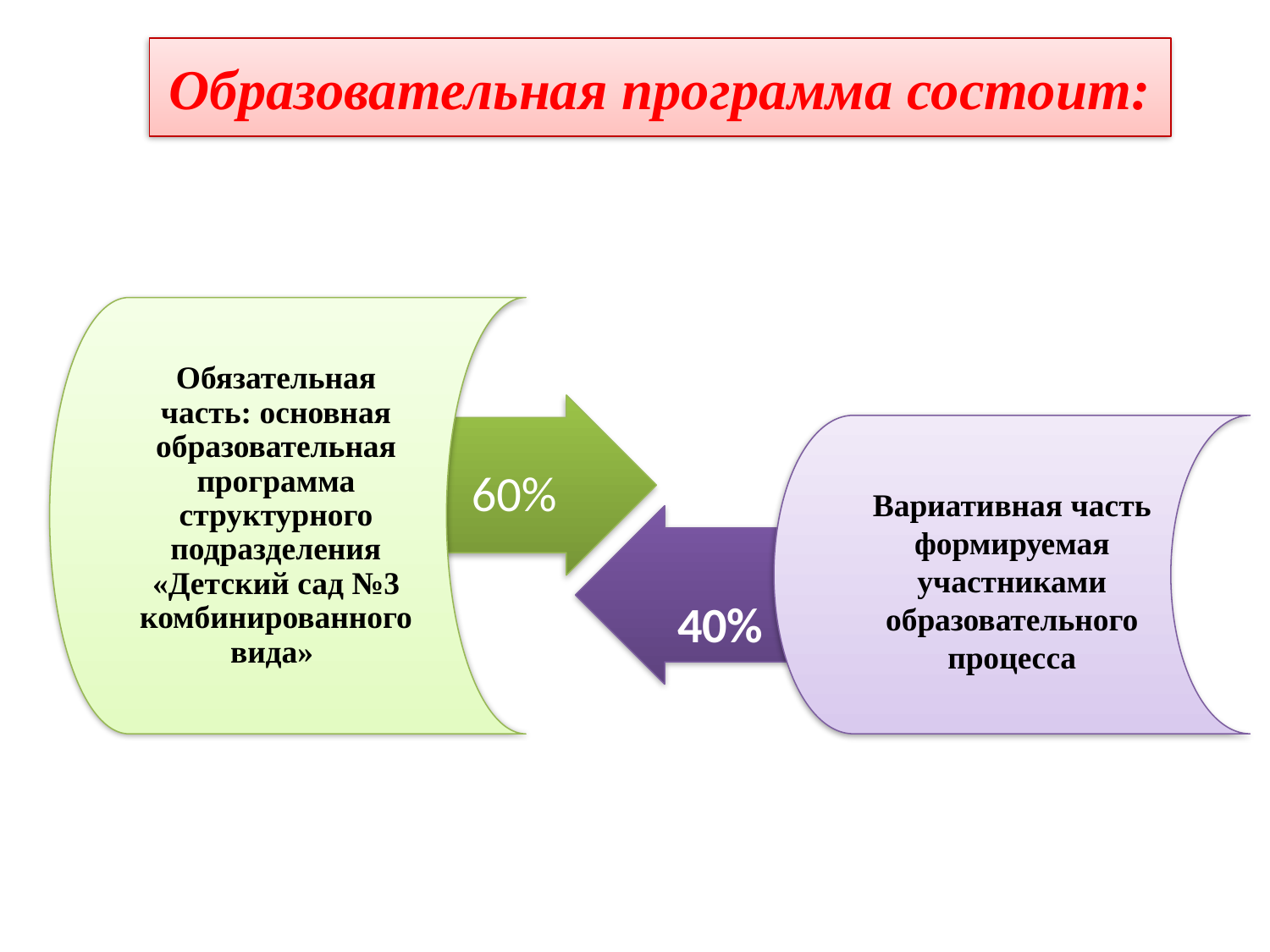

# Образовательная программа состоит:

Обязательная часть: основная образовательная программа структурного подразделения «Детский сад №3 комбинированного вида»

  60%

Вариативная часть
формируемая
участниками
образовательного процесса

  40%